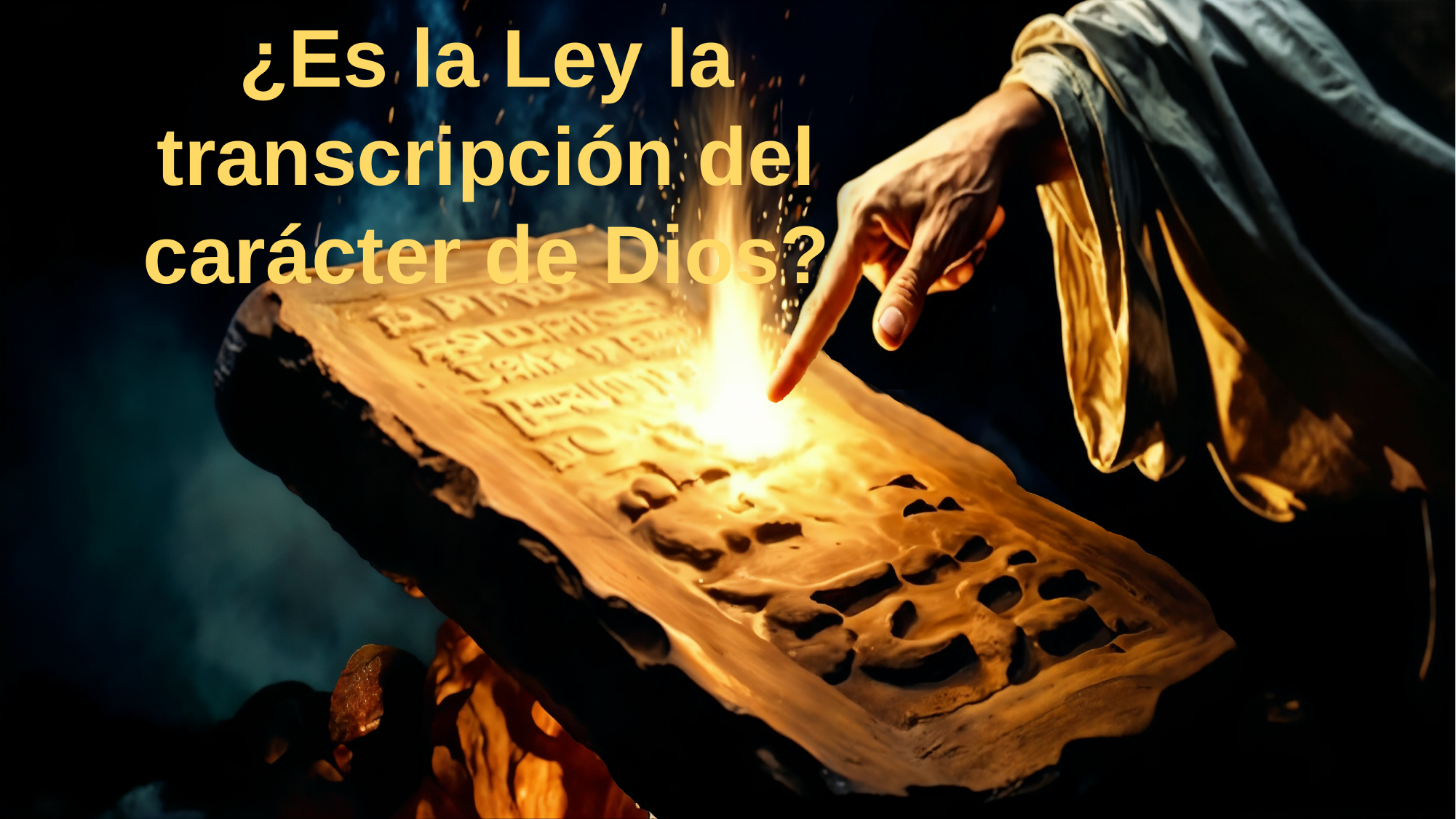

¿Es la Ley la transcripción del carácter de Dios?